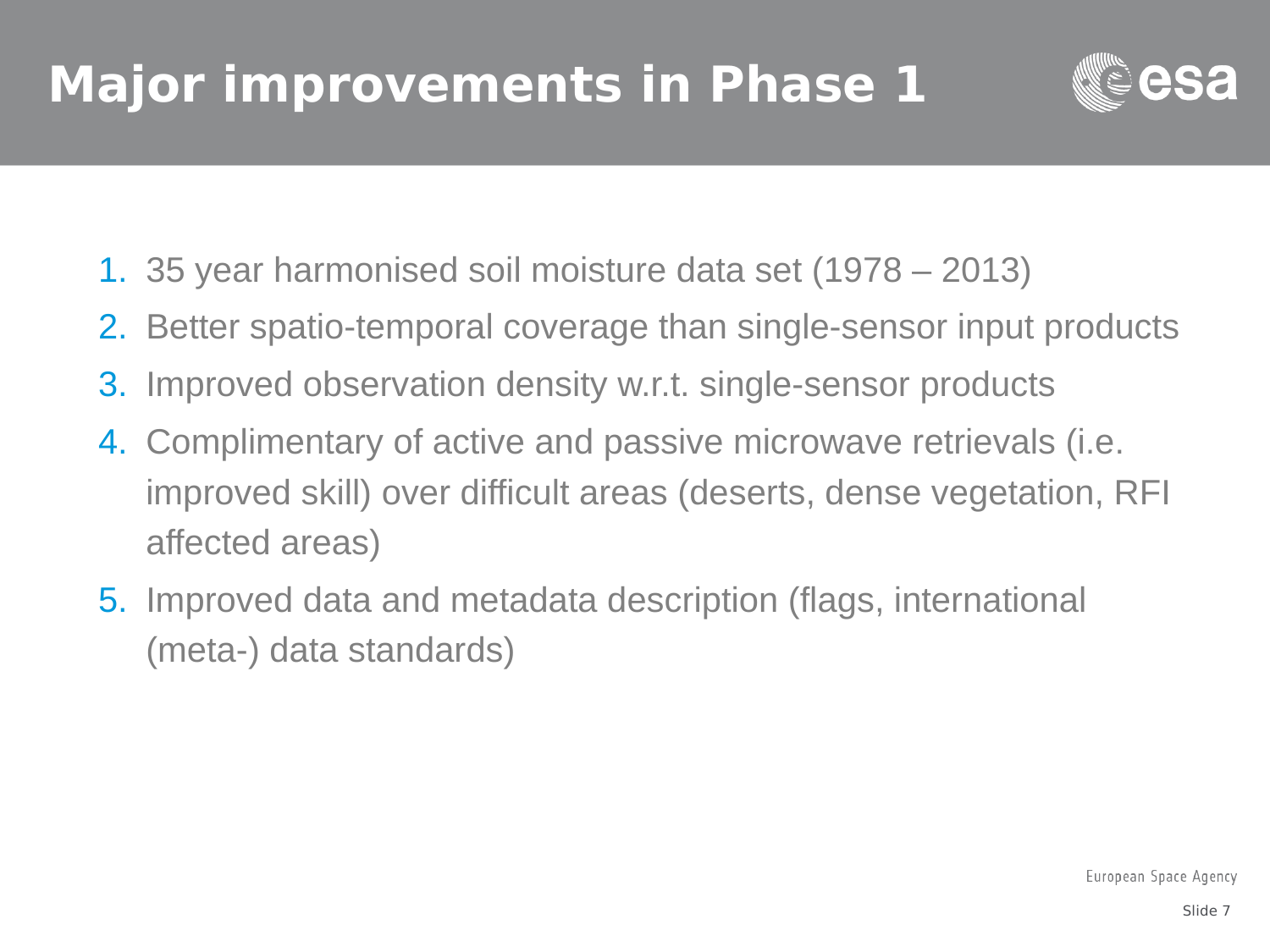

# Major improvements in Phase 1
35 year harmonised soil moisture data set (1978 – 2013)
Better spatio-temporal coverage than single-sensor input products
Improved observation density w.r.t. single-sensor products
Complimentary of active and passive microwave retrievals (i.e. improved skill) over difficult areas (deserts, dense vegetation, RFI affected areas)
Improved data and metadata description (flags, international (meta-) data standards)